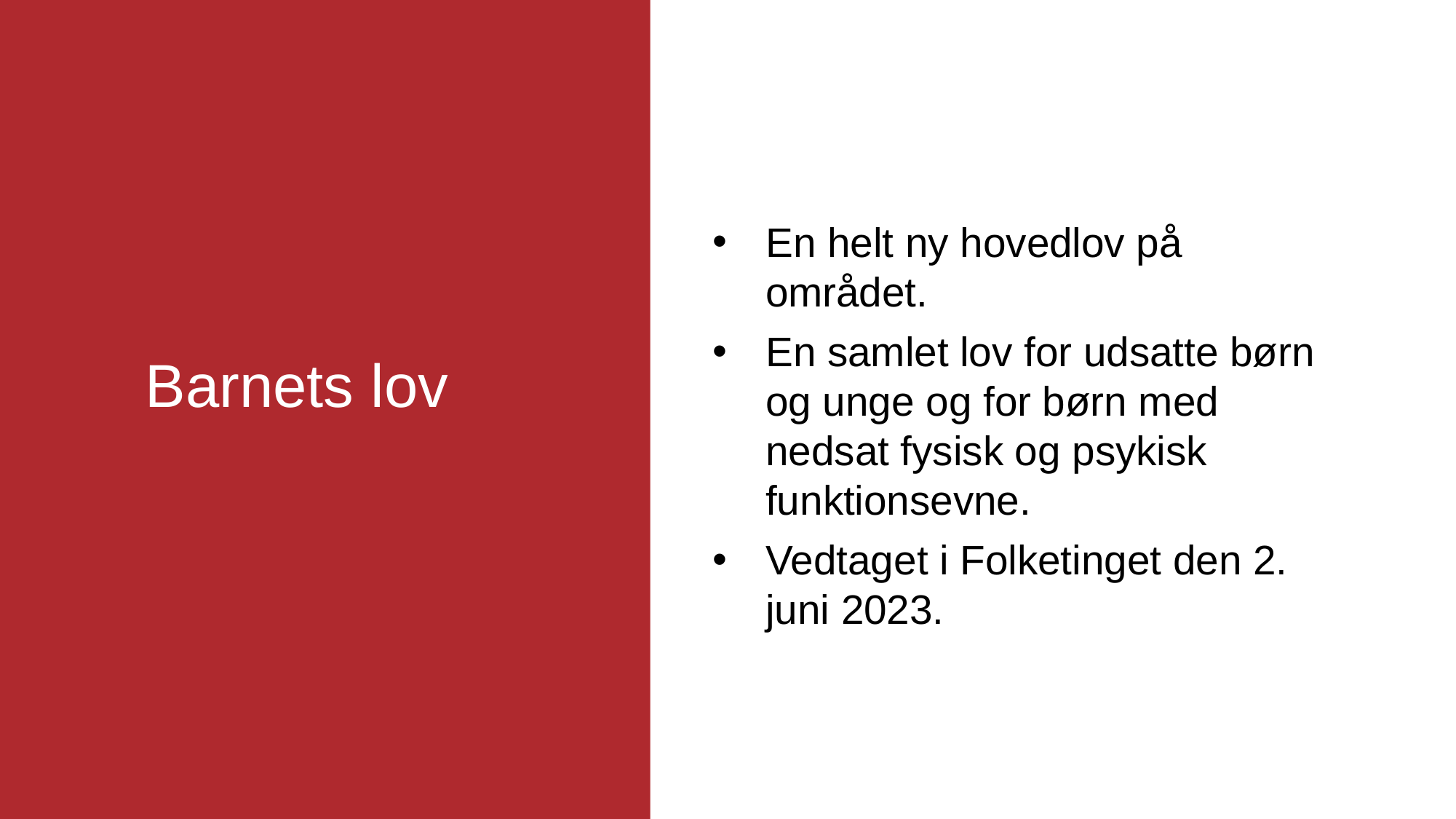

En helt ny hovedlov på området.
En samlet lov for udsatte børn og unge og for børn med nedsat fysisk og psykisk funktionsevne.
Vedtaget i Folketinget den 2. juni 2023.

Barnets lov